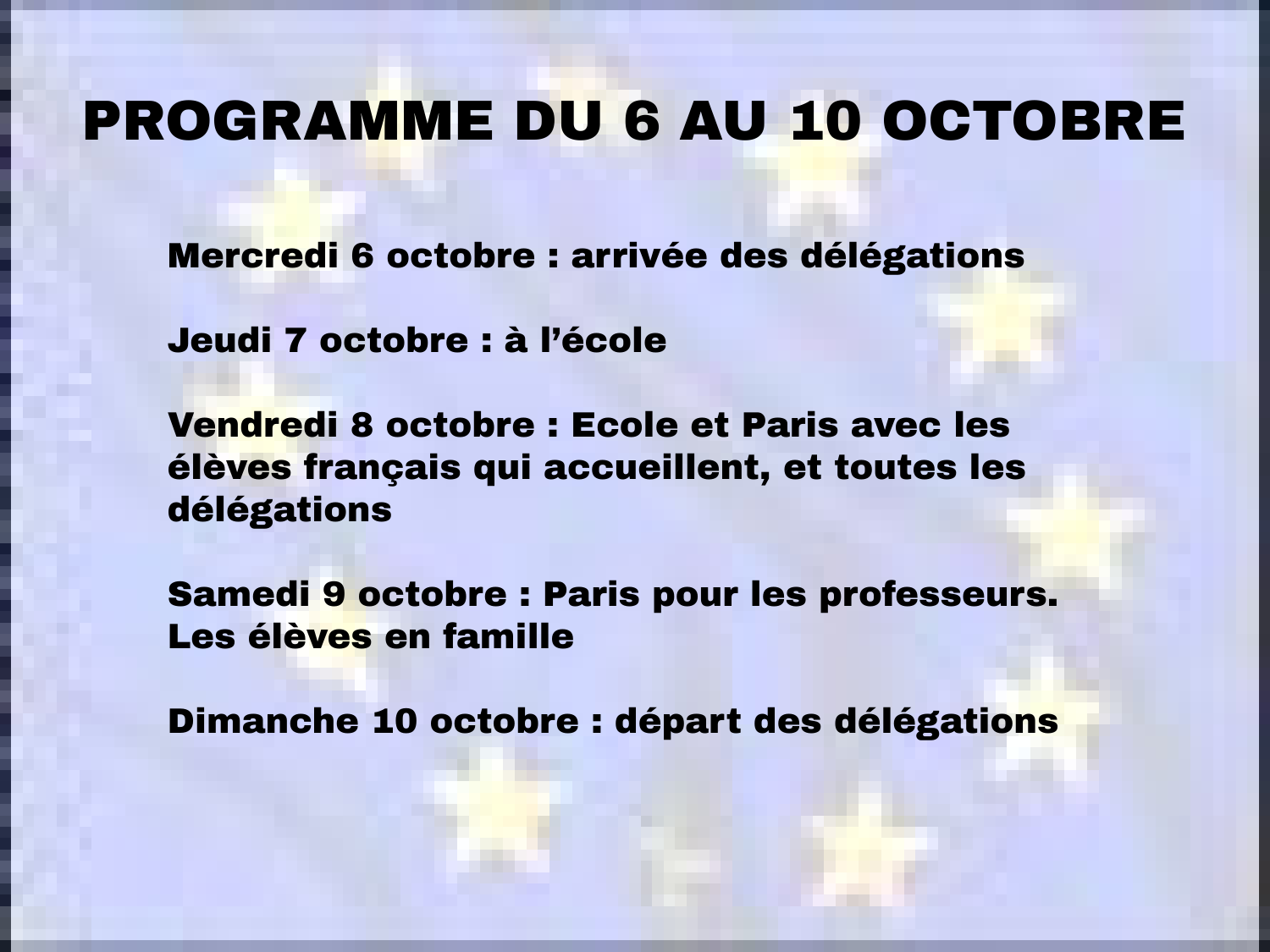

# PROGRAMME DU 6 AU 10 OCTOBRE
Mercredi 6 octobre : arrivée des délégations

Jeudi 7 octobre : à l’école

Vendredi 8 octobre : Ecole et Paris avec les élèves français qui accueillent, et toutes les délégations

Samedi 9 octobre : Paris pour les professeurs. Les élèves en famille

Dimanche 10 octobre : départ des délégations